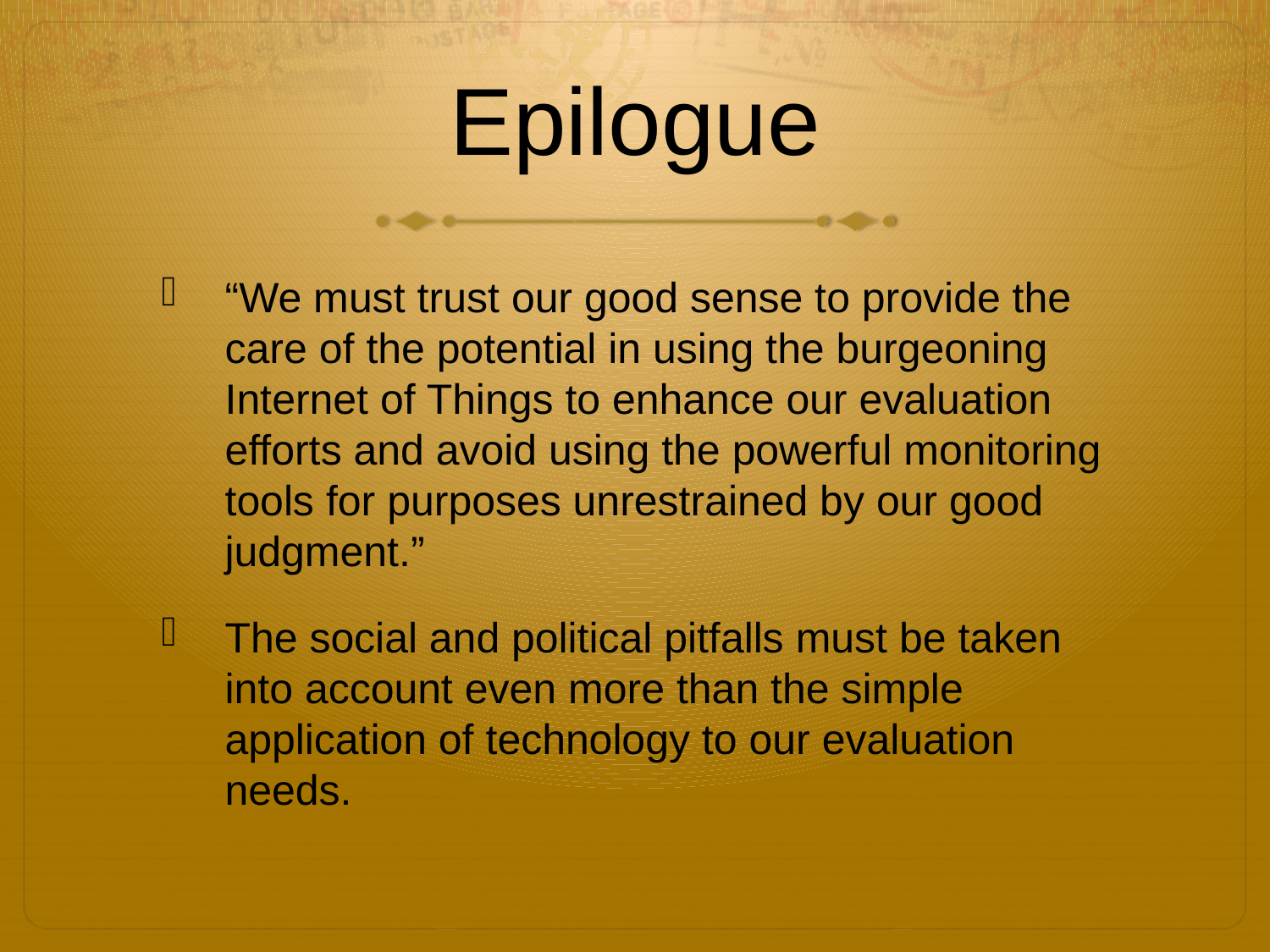

# Epilogue
“We must trust our good sense to provide the care of the potential in using the burgeoning Internet of Things to enhance our evaluation efforts and avoid using the powerful monitoring tools for purposes unrestrained by our good judgment.”
The social and political pitfalls must be taken into account even more than the simple application of technology to our evaluation needs.